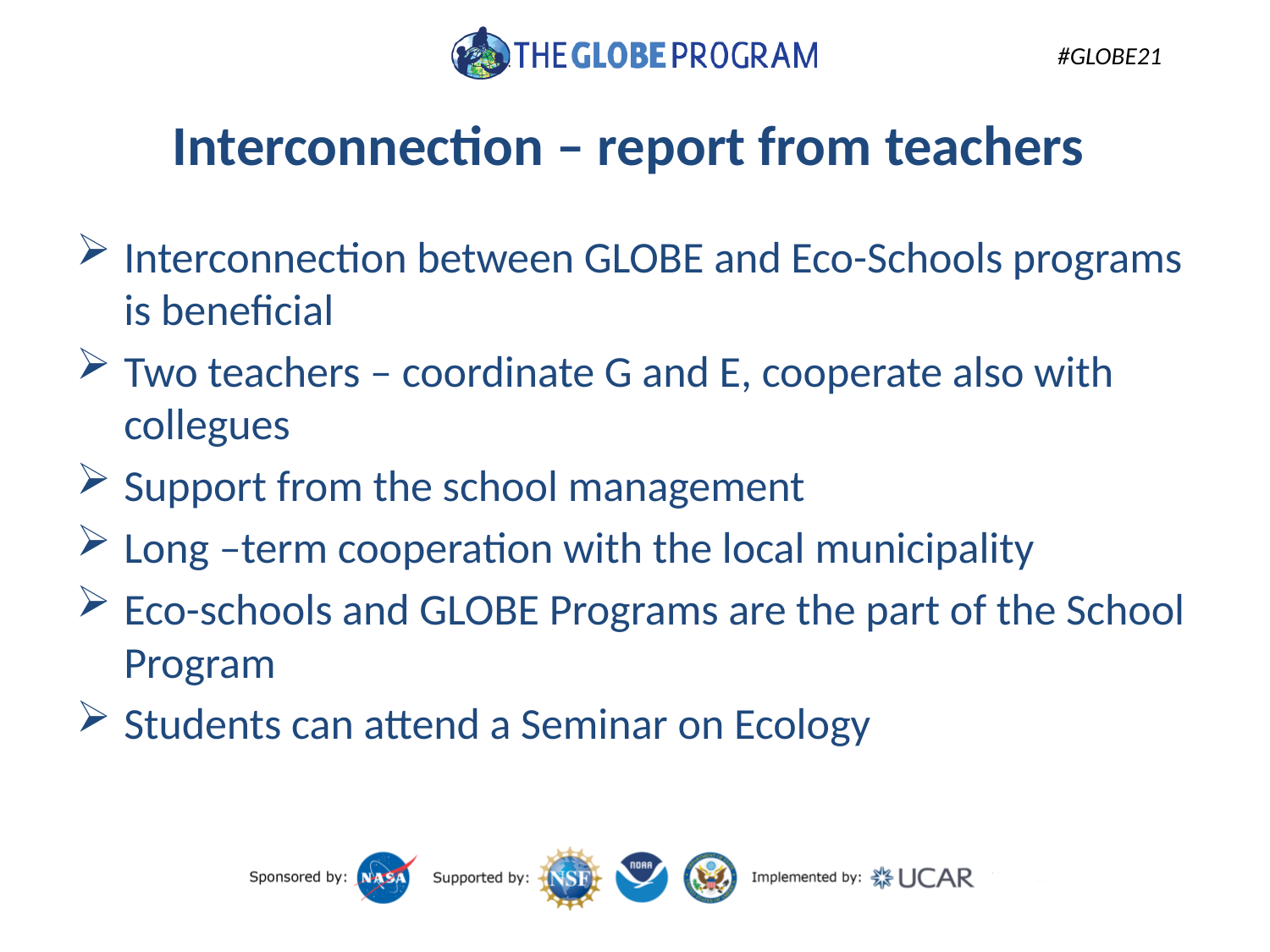

# Interconnection – report from teachers
Interconnection between GLOBE and Eco-Schools programs is beneficial
Two teachers – coordinate G and E, cooperate also with collegues
Support from the school management
Long –term cooperation with the local municipality
Eco-schools and GLOBE Programs are the part of the School Program
Students can attend a Seminar on Ecology